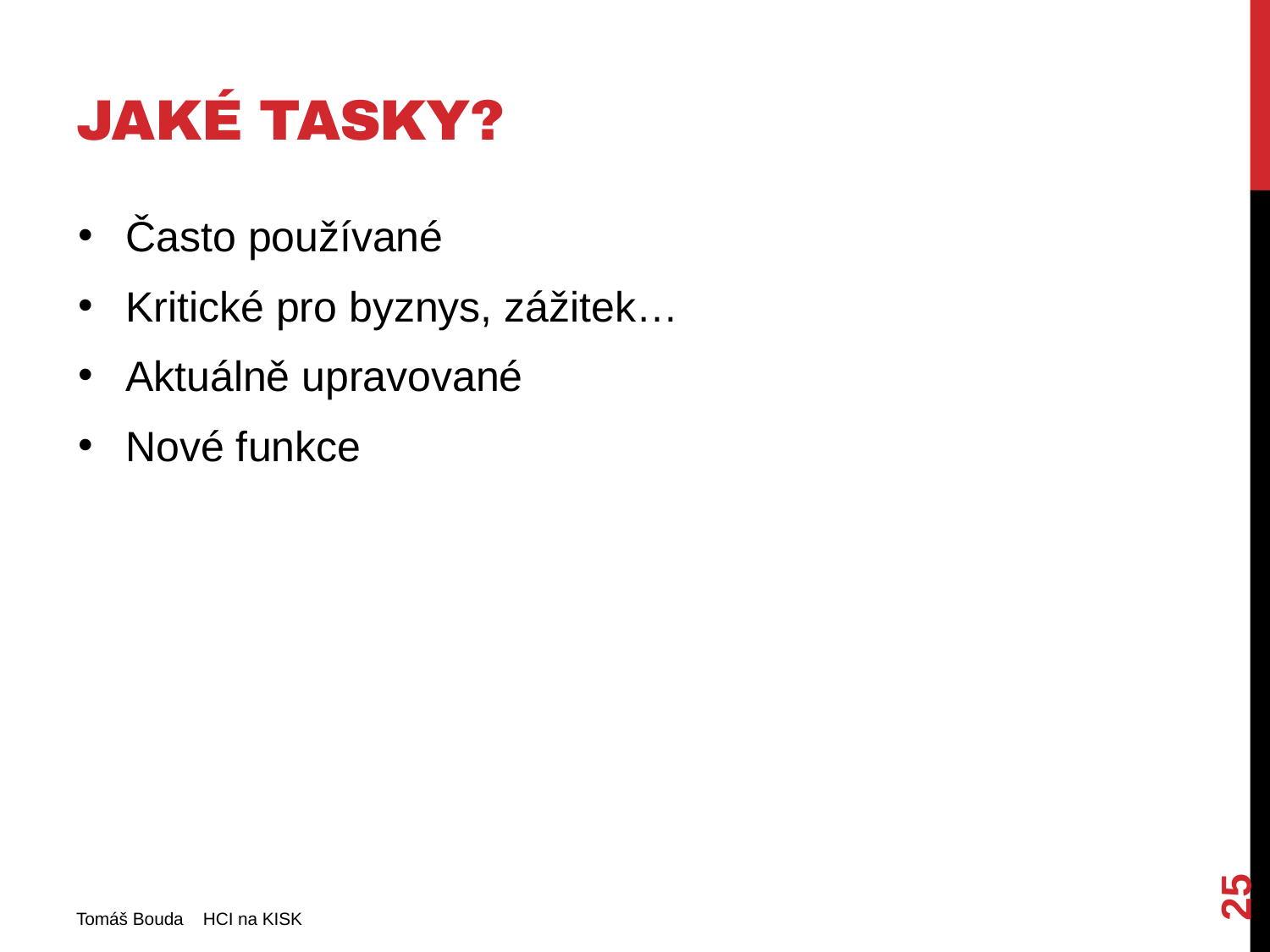

# Jaké tasky?
Často používané
Kritické pro byznys, zážitek…
Aktuálně upravované
Nové funkce

25
Tomáš Bouda    HCI na KISK